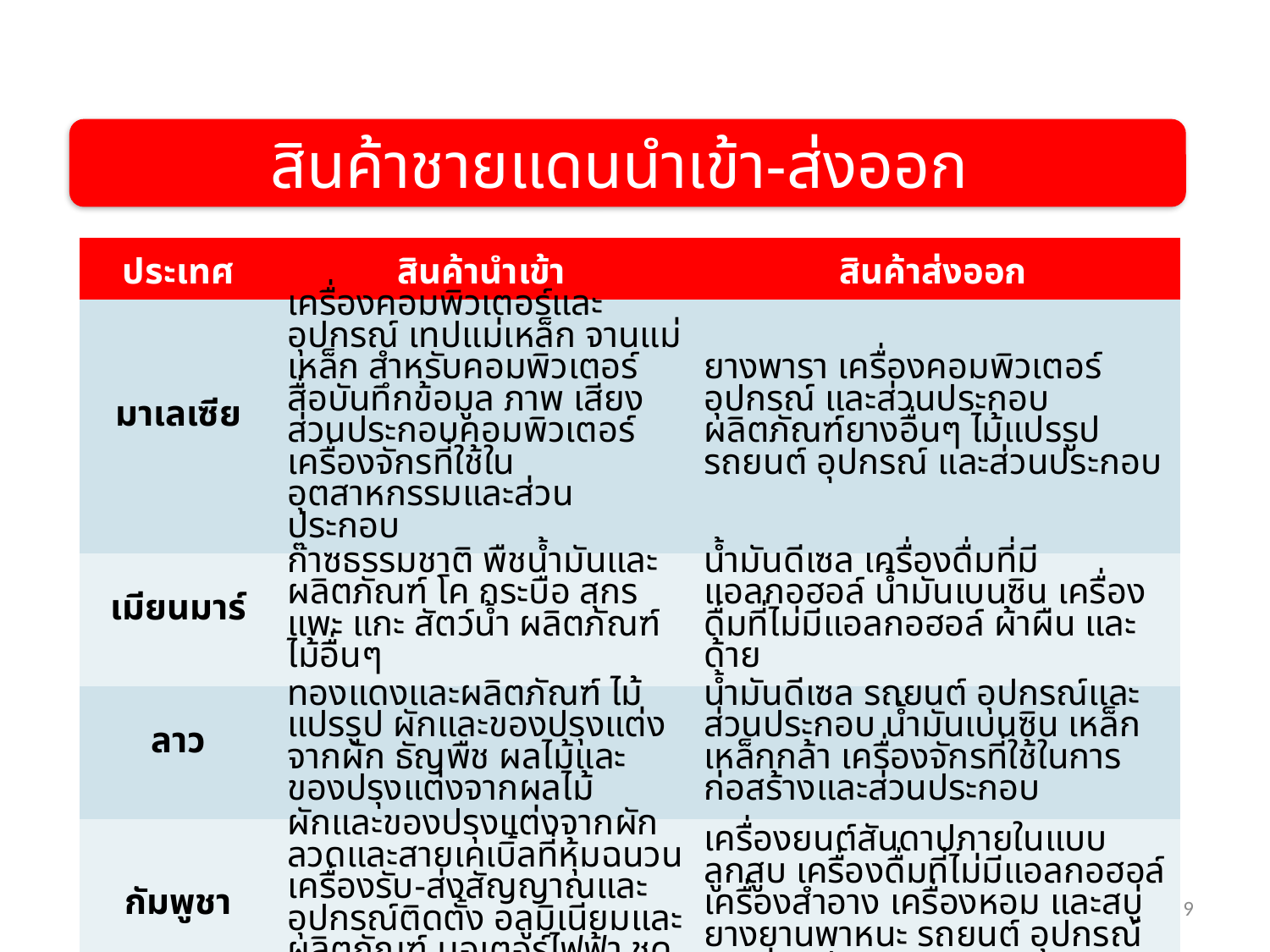

สินค้าชายแดนนำเข้า-ส่งออก
| ประเทศ | สินค้านำเข้า | สินค้าส่งออก |
| --- | --- | --- |
| มาเลเซีย | เครื่องคอมพิวเตอร์และอุปกรณ์ เทปแม่เหล็ก จานแม่เหล็ก สำหรับคอมพิวเตอร์ สื่อบันทึกข้อมูล ภาพ เสียง ส่วนประกอบคอมพิวเตอร์ เครื่องจักรที่ใช้ในอุตสาหกรรมและส่วนประกอบ | ยางพารา เครื่องคอมพิวเตอร์ อุปกรณ์ และส่วนประกอบ ผลิตภัณฑ์ยางอื่นๆ ไม้แปรรูป รถยนต์ อุปกรณ์ และส่วนประกอบ |
| เมียนมาร์ | ก๊าซธรรมชาติ พืชน้ำมันและผลิตภัณฑ์ โค กระบือ สุกร แพะ แกะ สัตว์น้ำ ผลิตภัณฑ์ไม้อื่นๆ | น้ำมันดีเซล เครื่องดื่มที่มีแอลกอฮอล์ น้ำมันเบนซิน เครื่องดื่มที่ไม่มีแอลกอฮอล์ ผ้าผืน และด้าย |
| ลาว | ทองแดงและผลิตภัณฑ์ ไม้แปรรูป ผักและของปรุงแต่งจากผัก ธัญพืช ผลไม้และของปรุงแต่งจากผลไม้ | น้ำมันดีเซล รถยนต์ อุปกรณ์และส่วนประกอบ น้ำมันเบนซิน เหล็ก เหล็กกล้า เครื่องจักรที่ใช้ในการก่อสร้างและส่วนประกอบ |
| กัมพูชา | ผักและของปรุงแต่งจากผัก ลวดและสายเคเบิ้ลที่หุ้มฉนวนเครื่องรับ-ส่งสัญญาณและอุปกรณ์ติดตั้ง อลูมิเนียมและผลิตภัณฑ์ มอเตอร์ไฟฟ้า ชุดเครื่องกำเนิดไฟฟ้า | เครื่องยนต์สันดาปภายในแบบลูกสูบ เครื่องดื่มที่ไม่มีแอลกอฮอล์ เครื่องสำอาง เครื่องหอม และสบู่ ยางยานพาหนะ รถยนต์ อุปกรณ์ และส่วนประกอบ |
9